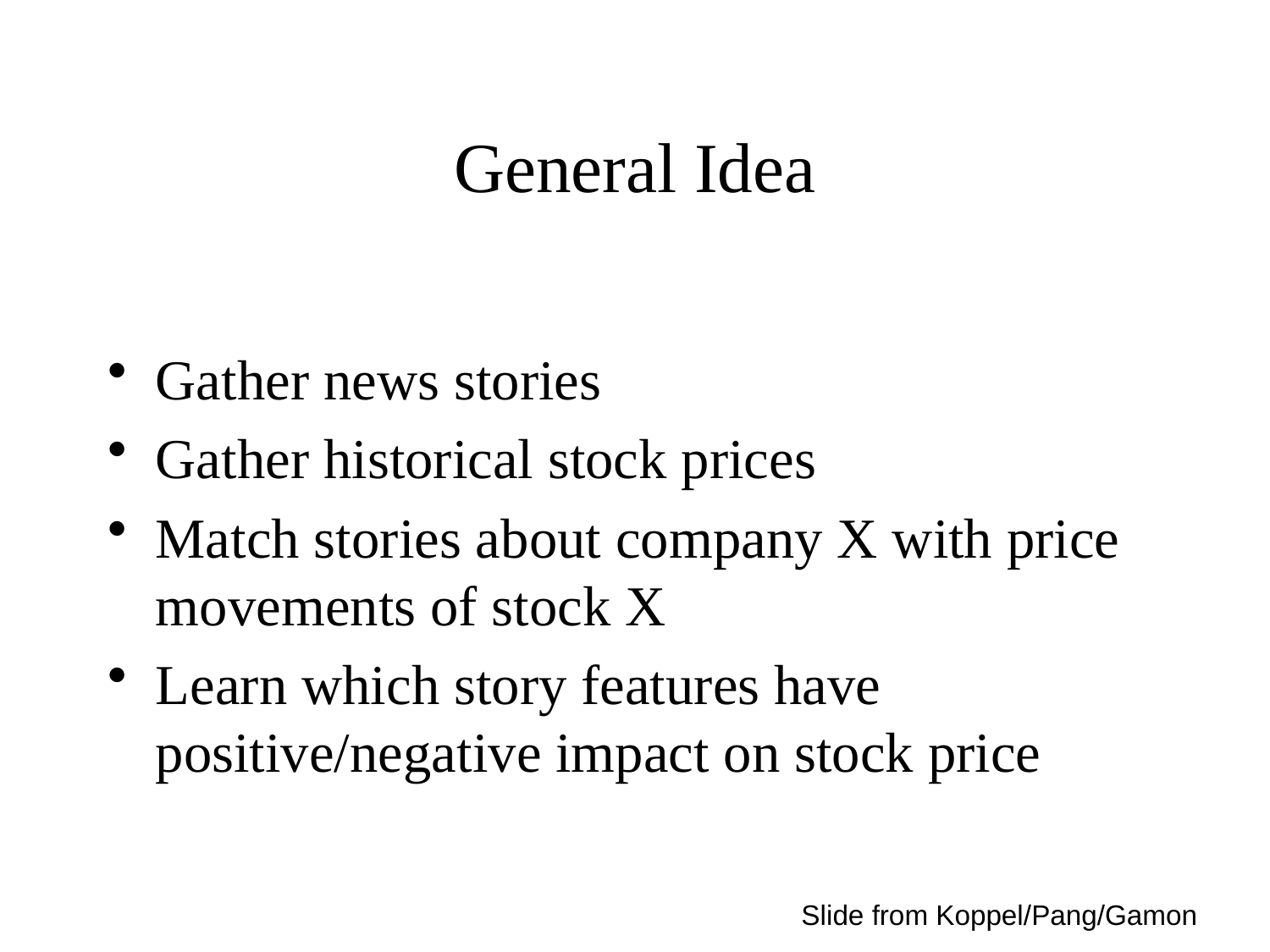

# General Idea

Gather news stories
Gather historical stock prices
Match stories about company X with price movements of stock X
Learn which story features have positive/negative impact on stock price
Slide from Koppel/Pang/Gamon